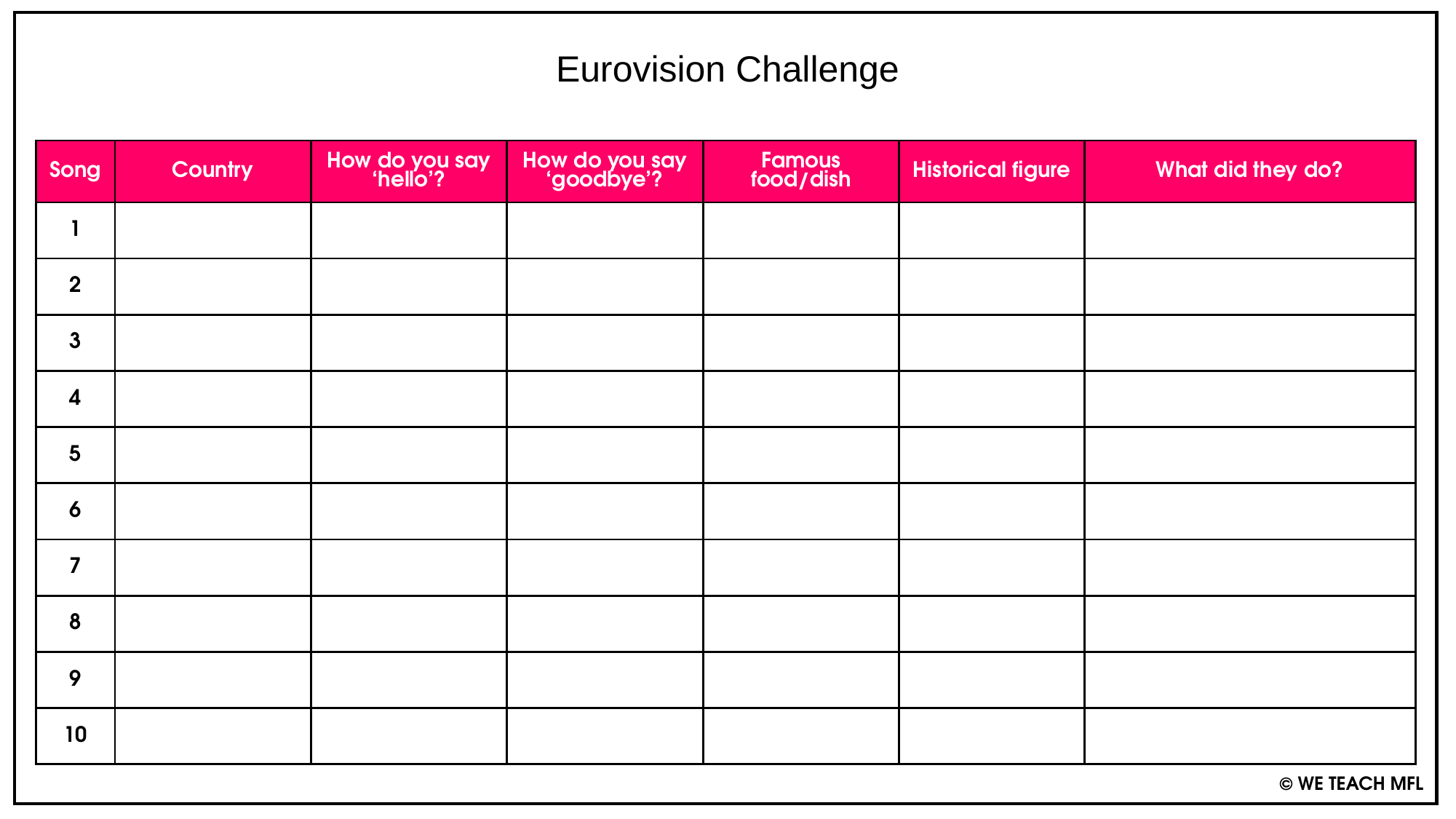

Eurovision Challenge
| Song | Country | How do you say ‘hello’? | How do you say ‘goodbye’? | Famous food/dish | Historical figure | What did they do? |
| --- | --- | --- | --- | --- | --- | --- |
| 1 |  |  |  |  |  |  |
| 2 |  |  |  |  |  |  |
| 3 |  |  |  |  |  |  |
| 4 |  |  |  |  |  |  |
| 5 |  |  |  |  |  |  |
| 6 |  |  |  |  |  |  |
| 7 |  |  |  |  |  |  |
| 8 |  |  |  |  |  |  |
| 9 |  |  |  |  |  |  |
| 10 |  |  |  |  |  |  |

© WE TEACH MFL